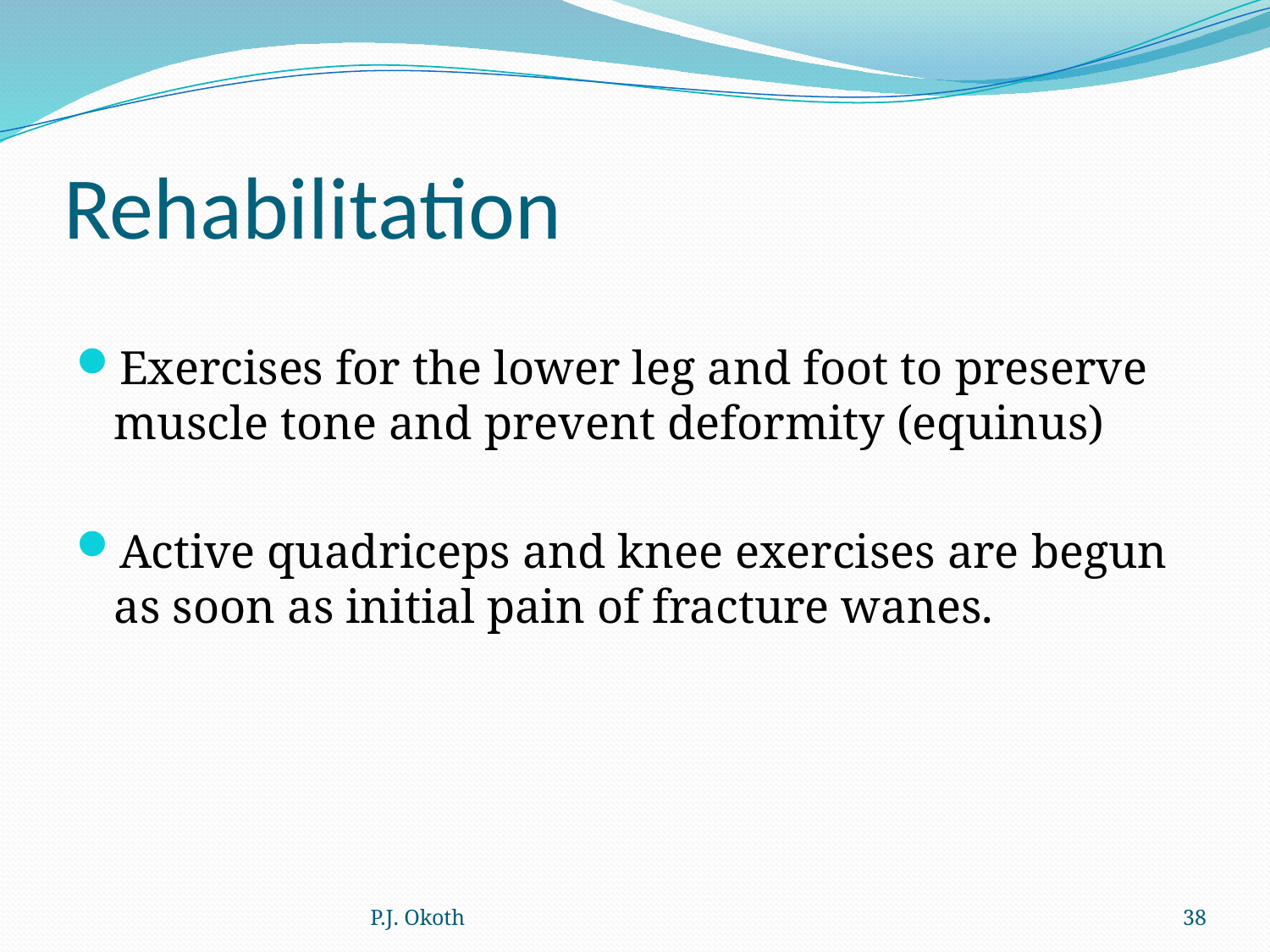

# Rehabilitation

Exercises for the lower leg and foot to preserve muscle tone and prevent deformity (equinus)

Active quadriceps and knee exercises are begun as soon as initial pain of fracture wanes.
P.J. Okoth
38